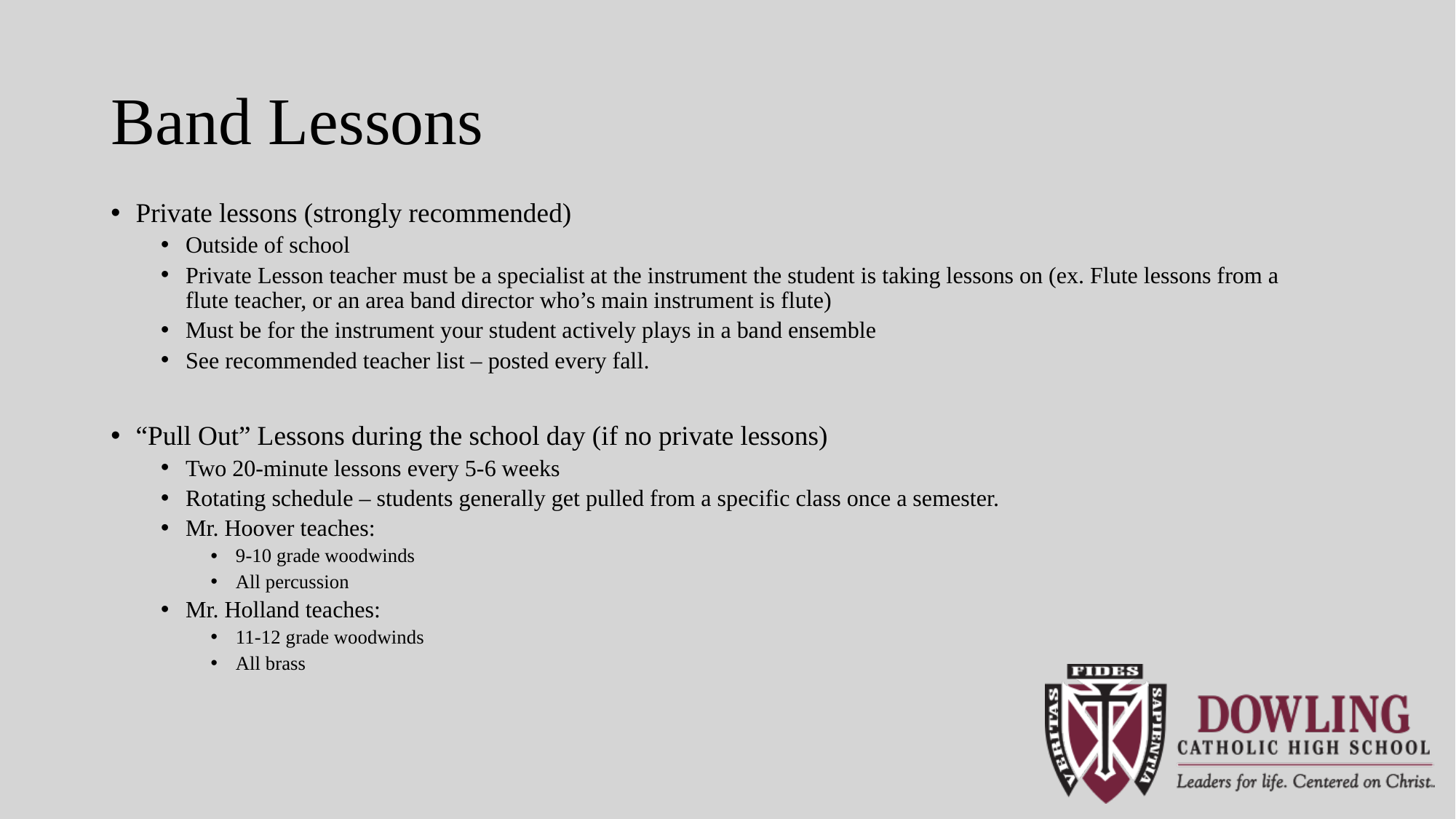

# Band Lessons
Private lessons (strongly recommended)
Outside of school
Private Lesson teacher must be a specialist at the instrument the student is taking lessons on (ex. Flute lessons from a flute teacher, or an area band director who’s main instrument is flute)
Must be for the instrument your student actively plays in a band ensemble
See recommended teacher list – posted every fall.

“Pull Out” Lessons during the school day (if no private lessons)
Two 20-minute lessons every 5-6 weeks
Rotating schedule – students generally get pulled from a specific class once a semester.
Mr. Hoover teaches:
9-10 grade woodwinds
All percussion
Mr. Holland teaches:
11-12 grade woodwinds
All brass